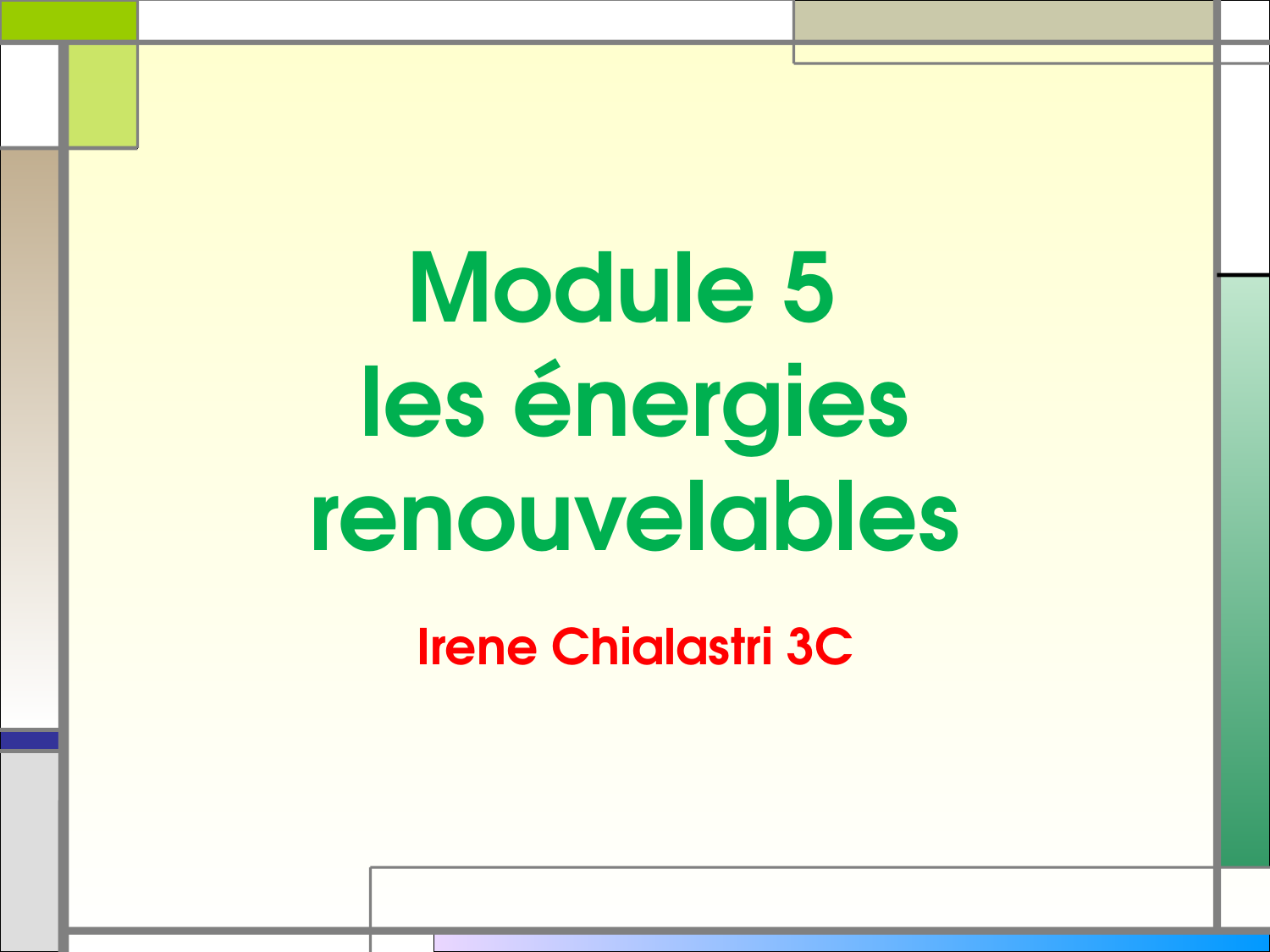

# Module 5 les énergies renouvelables

Irene Chialastri 3C